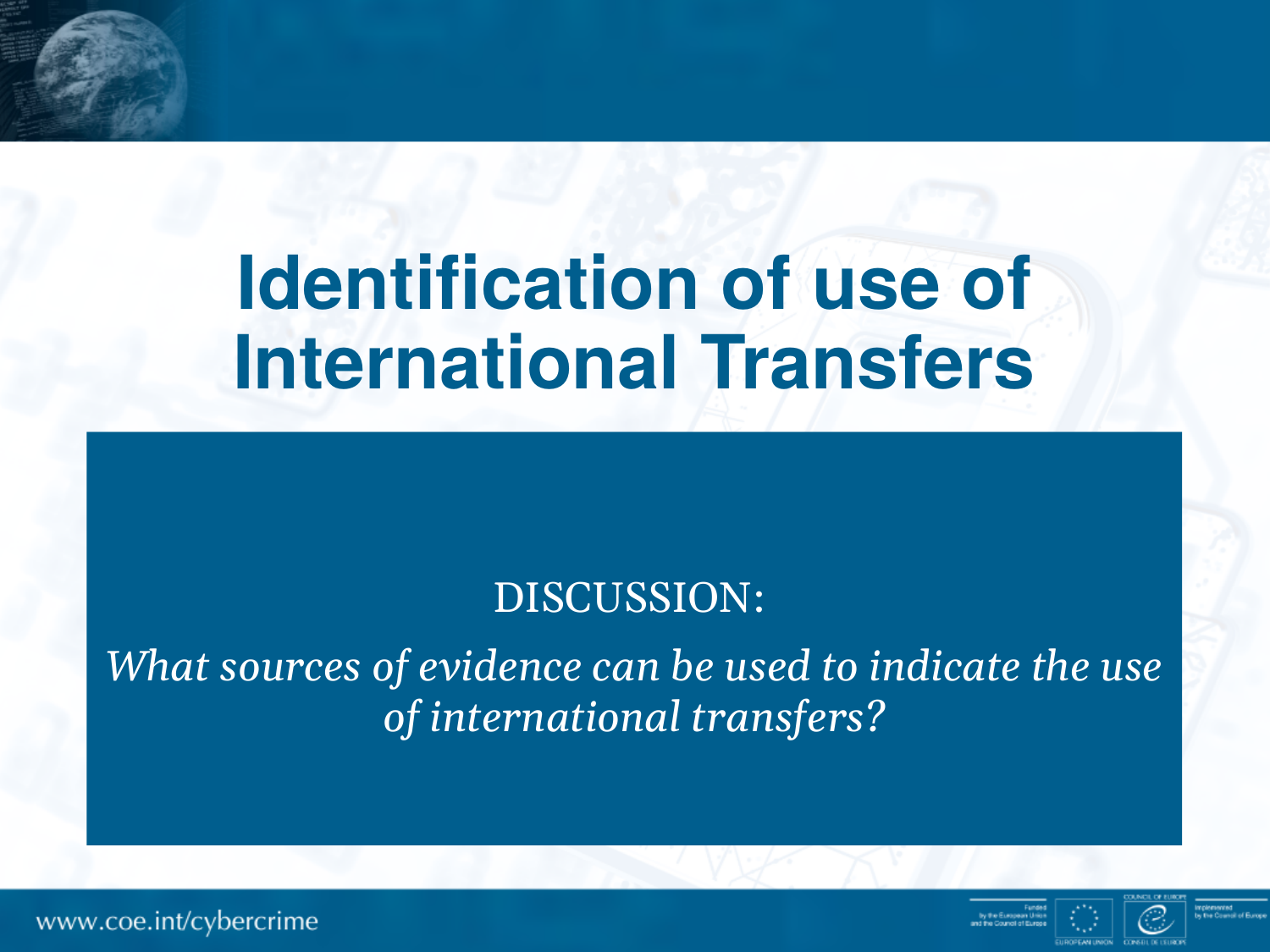

# Identification of use of International Transfers

DISCUSSION:
What sources of evidence can be used to indicate the use of international transfers?